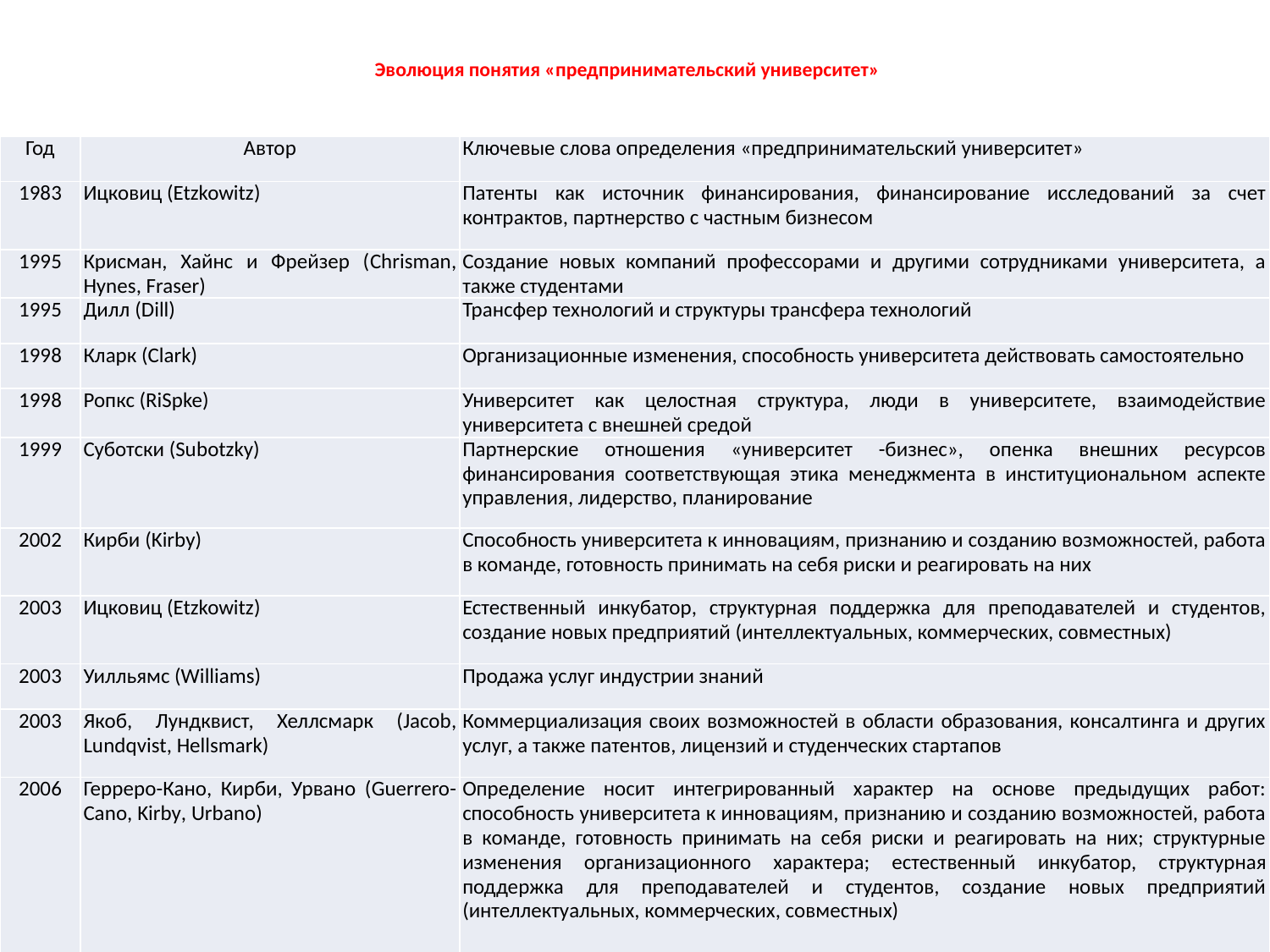

# Эволюция понятия «предпринимательский университет»
| Год | Автор | Ключевые слова определения «предпринимательский университет» |
| --- | --- | --- |
| 1983 | Ицковиц (Etzkowitz) | Патенты как источник финансирования, финансирование исследований за счет контрактов, партнерство с частным бизнесом |
| 1995 | Крисман, Хайнс и Фрейзер (Chrisman, Hynes, Fraser) | Создание новых компаний профессорами и другими сотрудниками университета, а также студен­тами |
| 1995 | Дилл (Dill) | Трансфер технологий и структуры трансфера технологий |
| 1998 | Кларк (Clark) | Организационные изменения, способность университета действовать самостоятельно |
| 1998 | Ропкс (RiSpke) | Университет как целостная структура, люди в университете, взаимодействие университета с внешней средой |
| 1999 | Суботски (Subotzky) | Партнерские отношения «университет -бизнес», опенка внешних ресурсов финансирования соответствующая этика менеджмента в институциональном аспекте управления, лидерство, планирование |
| 2002 | Кирби (Kirby) | Способность университета к инновациям, признанию и созданию возможностей, работа в коман­де, готовность принимать на себя риски и реагировать на них |
| 2003 | Ицковиц (Etzkowitz) | Естественный инкубатор, структурная поддержка для преподавателей и студентов, создание новых предприятий (интеллектуальных, коммерческих, совместных) |
| 2003 | Уилльямс (Williams) | Продажа услуг индустрии знаний |
| 2003 | Якоб, Лундквист, Хеллсмарк (Jacob, Lundqvist, Hellsmark) | Коммерциализация своих возможностей в области образования, консалтинга и других услуг, а также патентов, лицензий и студенческих стартапов |
| 2006 | Герреро-Кано, Кирби, Урвано (Guerrero-Саnо, Kirby, Urbano) | Определение носит интегрированный характер на основе предыдущих работ: способность университета к инновациям, признанию и созданию возможностей, работа в команде, готовность принимать на себя риски и реагировать на них; структурные изменения организационного харак­тера; естественный инкубатор, структурная поддержка для преподавателей и студентов, создание новых предприятий (интеллектуальных, коммерческих, совместных) |